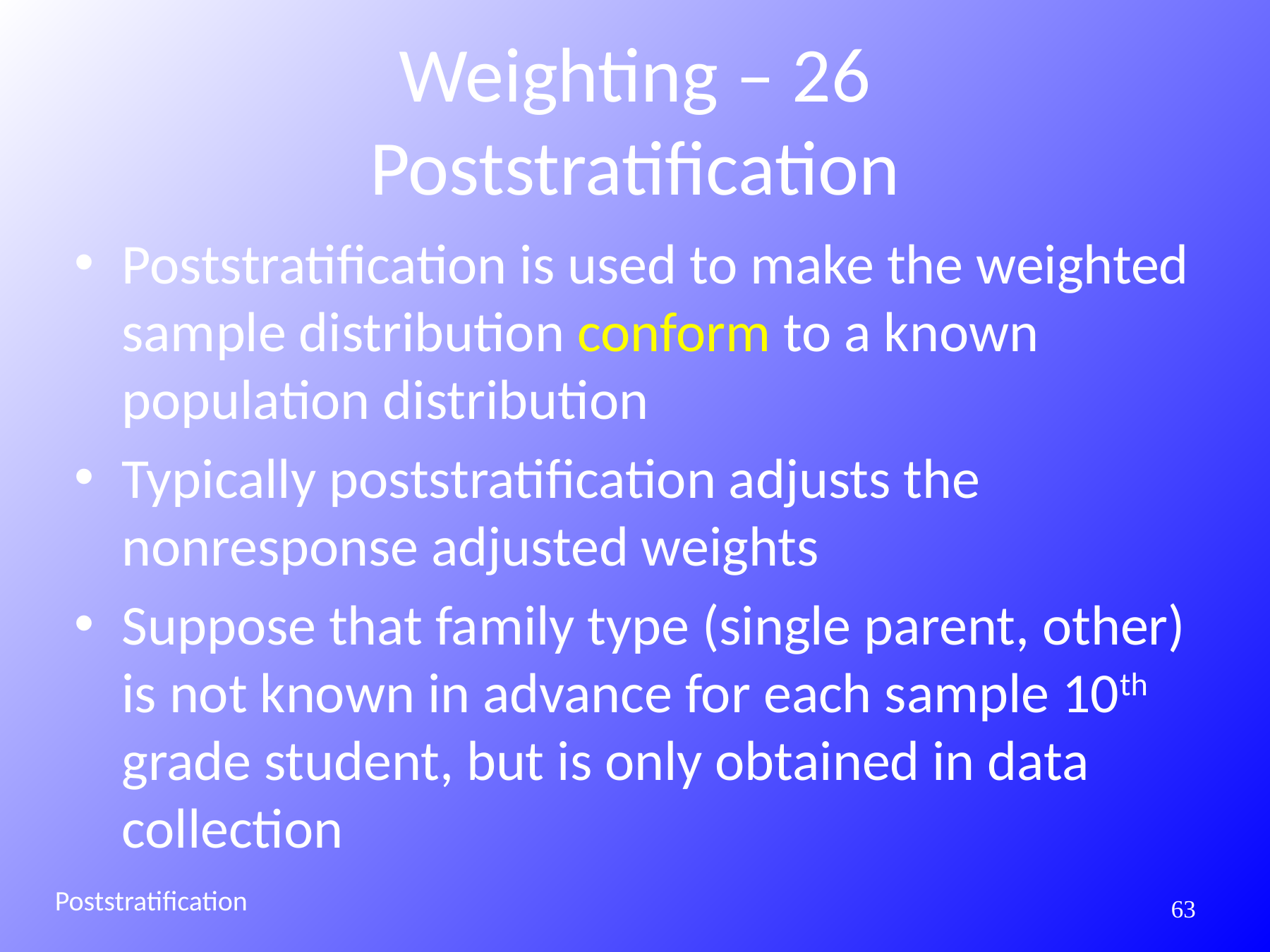

# Weighting – 26 Poststratification
Poststratification is used to make the weighted sample distribution conform to a known population distribution
Typically poststratification adjusts the nonresponse adjusted weights
Suppose that family type (single parent, other) is not known in advance for each sample 10th grade student, but is only obtained in data collection
Poststratification
63